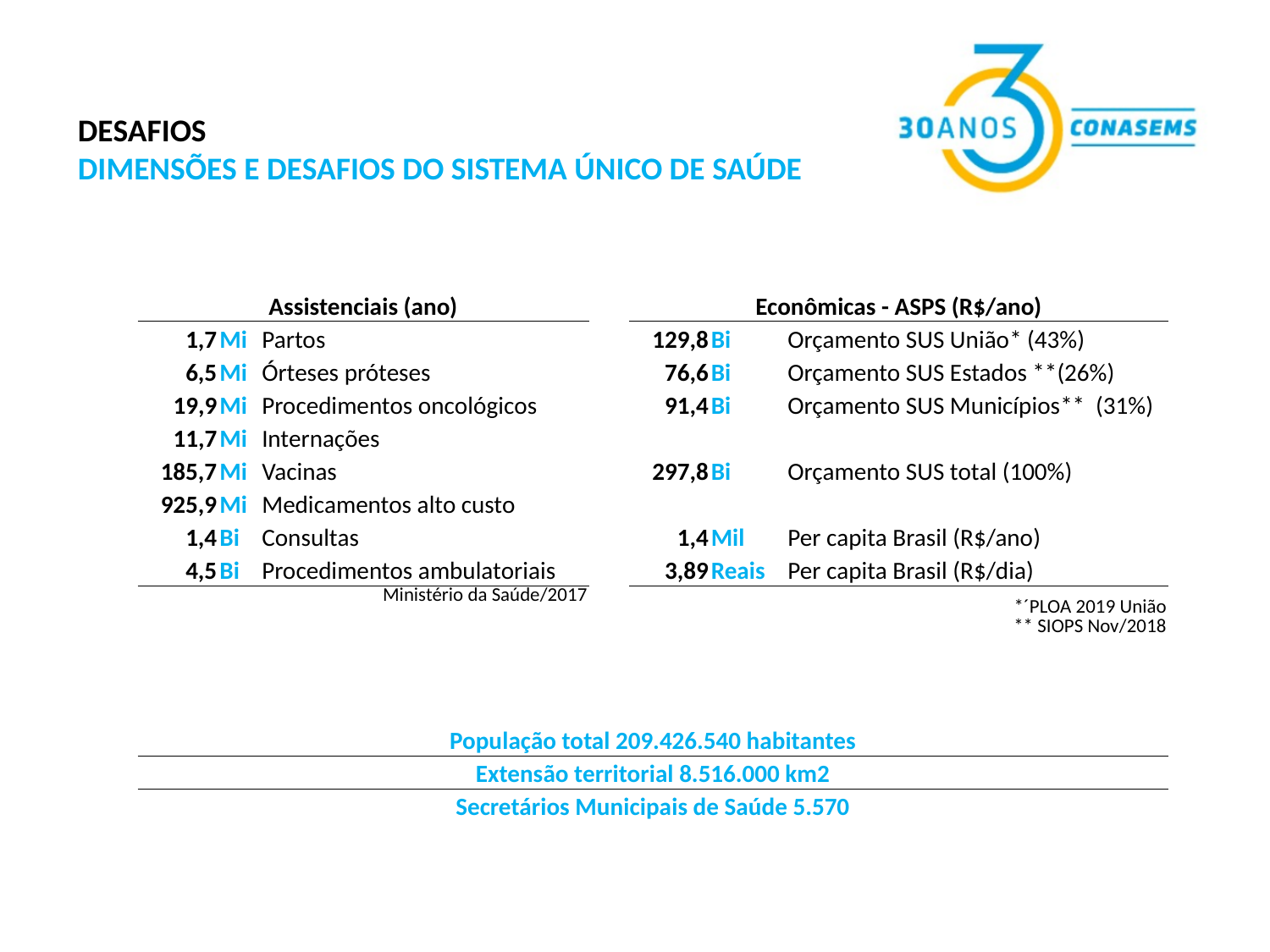

DESAFIOS
DIMENSÕES E DESAFIOS DO SISTEMA ÚNICO DE SAÚDE
| Assistenciais (ano) |  |  |  | Econômicas - ASPS (R$/ano) |  |  |
| --- | --- | --- | --- | --- | --- | --- |
| 1,7 | Mi | Partos |  | 129,8 | Bi | Orçamento SUS União\* (43%) |
| 6,5 | Mi | Órteses próteses |  | 76,6 | Bi | Orçamento SUS Estados \*\*(26%) |
| 19,9 | Mi | Procedimentos oncológicos |  | 91,4 | Bi | Orçamento SUS Municípios\*\* (31%) |
| 11,7 | Mi | Internações |  |  |  |  |
| 185,7 | Mi | Vacinas |  | 297,8 | Bi | Orçamento SUS total (100%) |
| 925,9 | Mi | Medicamentos alto custo |  |  |  |  |
| 1,4 | Bi | Consultas |  | 1,4 | Mil | Per capita Brasil (R$/ano) |
| 4,5 | Bi | Procedimentos ambulatoriais |  | 3,89 | Reais | Per capita Brasil (R$/dia) |
|  |  | Ministério da Saúde/2017 |  |  |  | \*´PLOA 2019 União \*\* SIOPS Nov/2018 |
|  |  |  |  |  |  |  |
|  |  |  |  |  |  |  |
| População total 209.426.540 habitantes |  |  |  |  |  |  |
| Extensão territorial 8.516.000 km2 |  |  |  |  |  |  |
| Secretários Municipais de Saúde 5.570 |  |  |  |  |  |  |